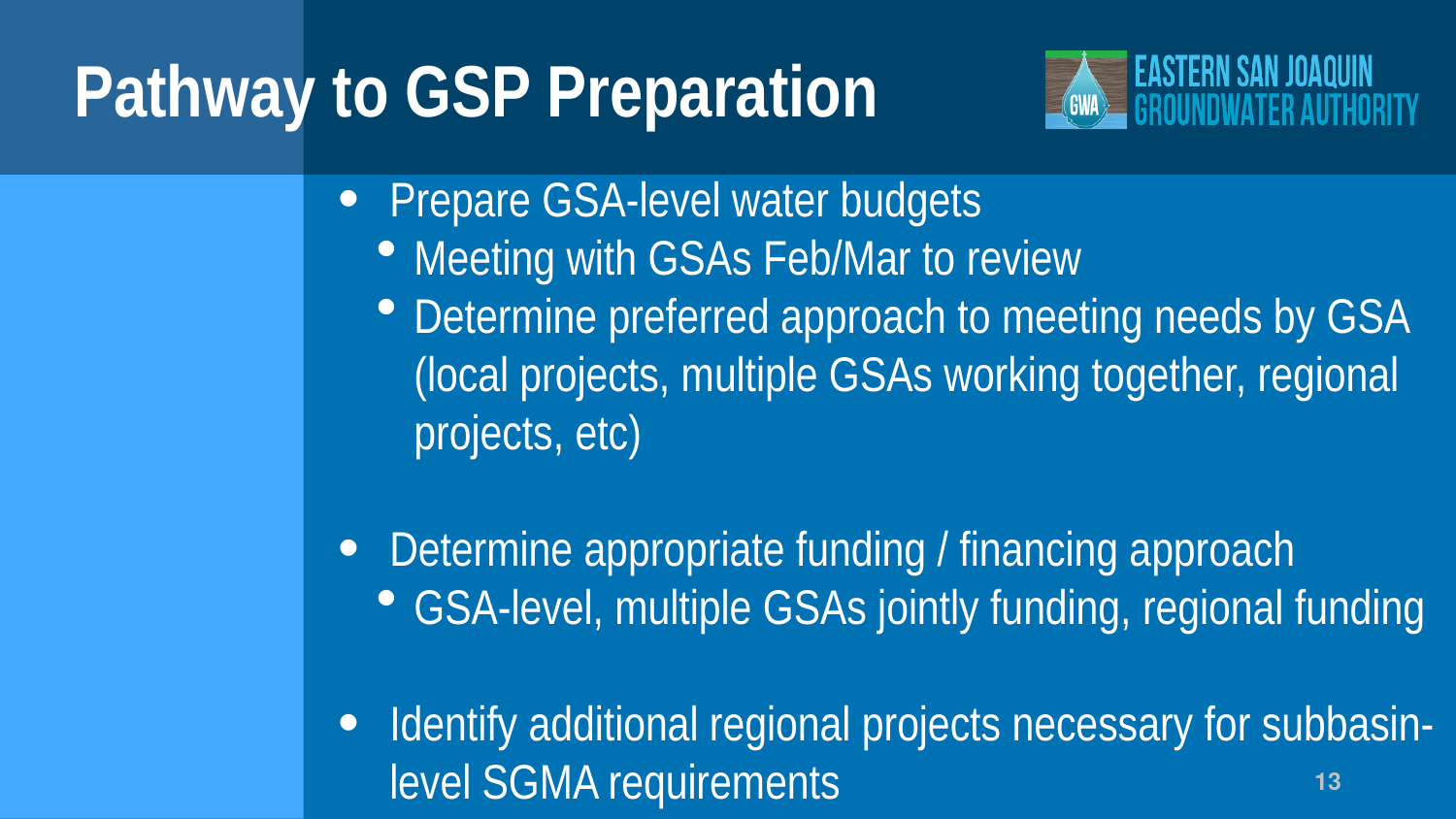

# Pathway to GSP Preparation
Prepare GSA-level water budgets
Meeting with GSAs Feb/Mar to review
Determine preferred approach to meeting needs by GSA (local projects, multiple GSAs working together, regional projects, etc)
Determine appropriate funding / financing approach
GSA-level, multiple GSAs jointly funding, regional funding
Identify additional regional projects necessary for subbasin-level SGMA requirements
13